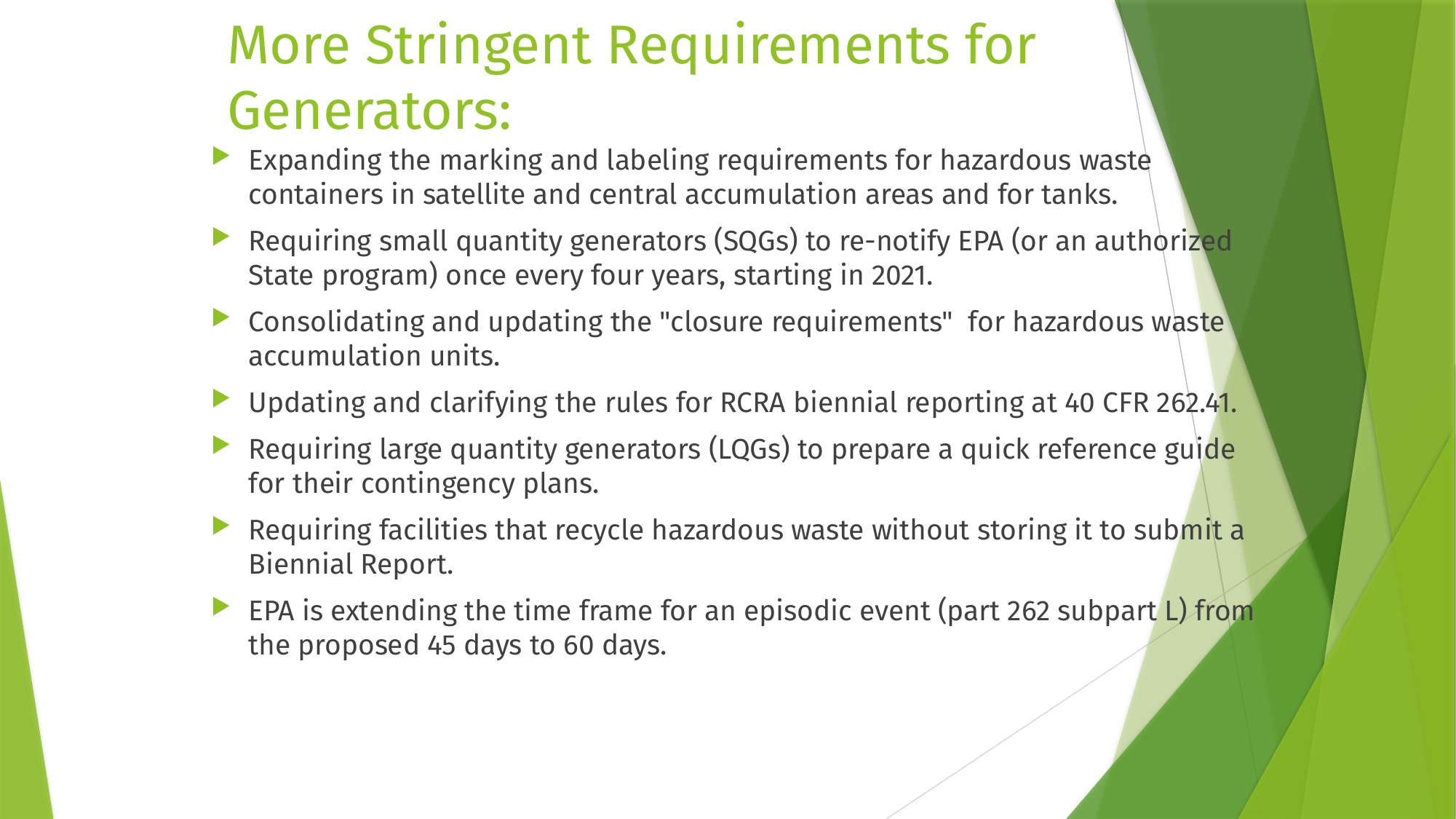

# More Stringent Requirements for Generators:
Expanding the marking and labeling requirements for hazardous waste containers in satellite and central accumulation areas and for tanks.
Requiring small quantity generators (SQGs) to re-notify EPA (or an authorized State program) once every four years, starting in 2021.
Consolidating and updating the "closure requirements"  for hazardous waste accumulation units.
Updating and clarifying the rules for RCRA biennial reporting at 40 CFR 262.41.
Requiring large quantity generators (LQGs) to prepare a quick reference guide for their contingency plans.
Requiring facilities that recycle hazardous waste without storing it to submit a Biennial Report.
EPA is extending the time frame for an episodic event (part 262 subpart L) from the proposed 45 days to 60 days.